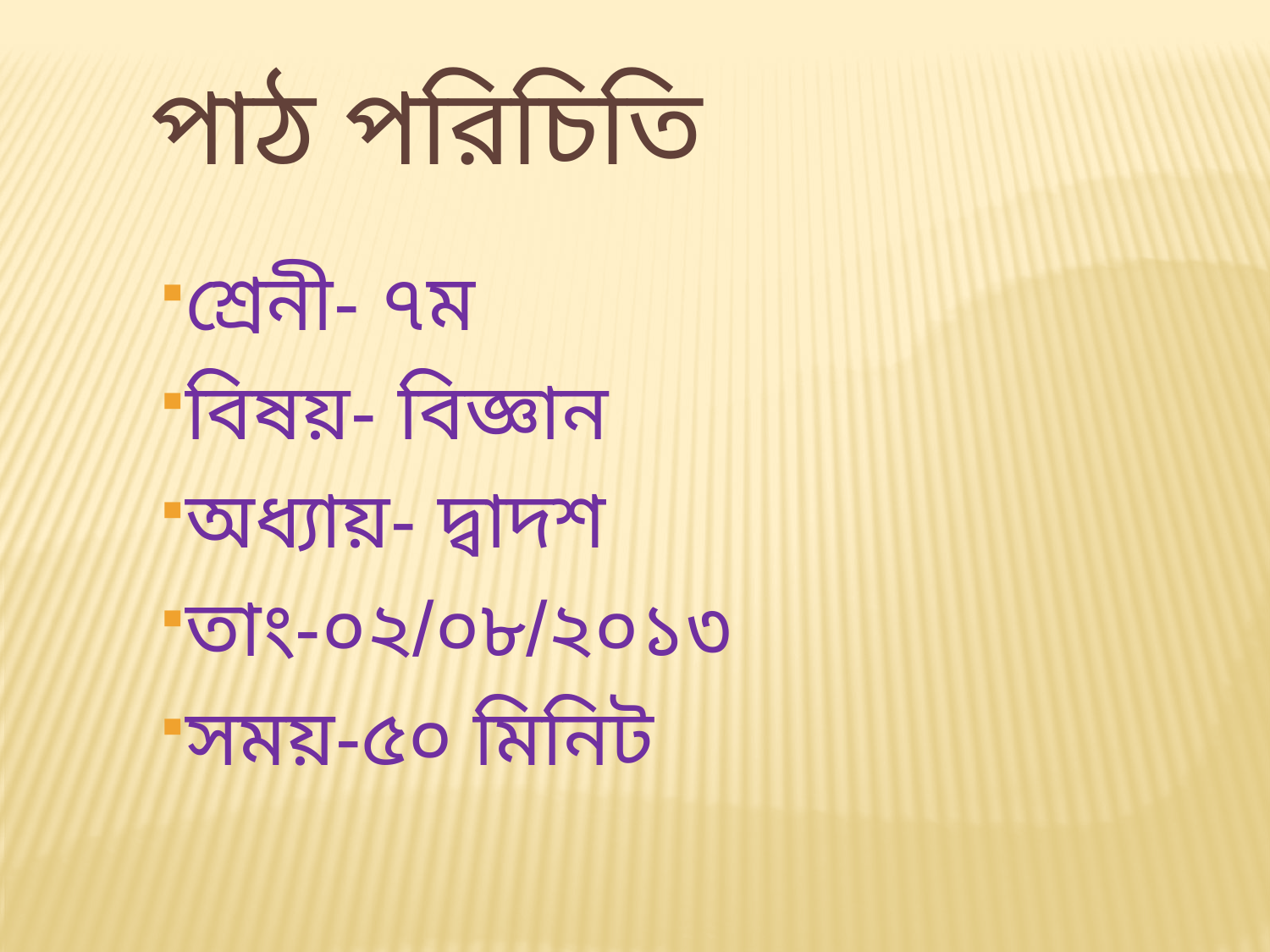

# পাঠ পরিচিতি
শ্রেনী- ৭ম
বিষয়- বিজ্ঞান
অধ্যায়- দ্বাদশ
তাং-০২/০৮/২০১৩
সময়-৫০ মিনিট